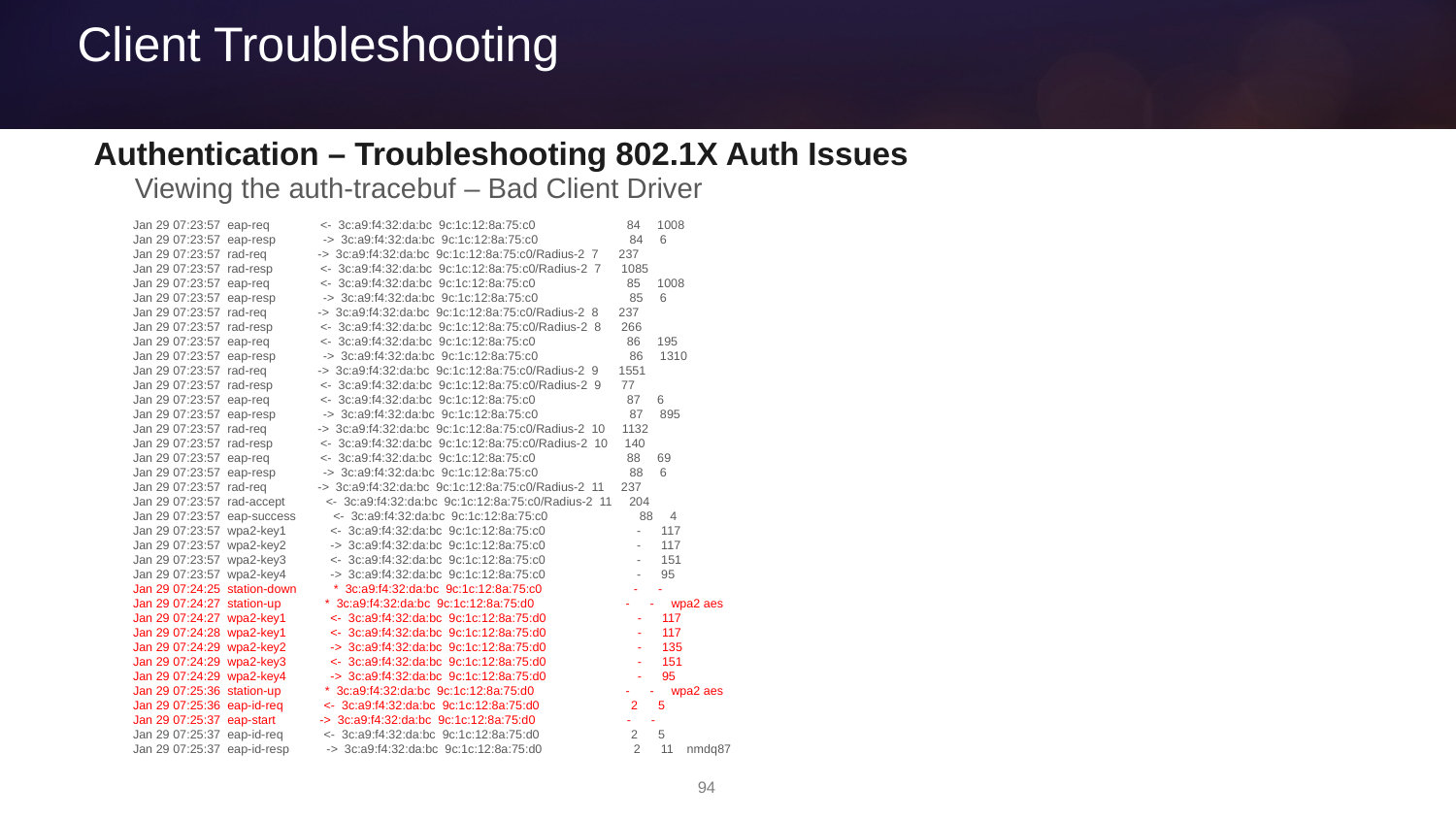

# Client Troubleshooting
Authentication – Troubleshooting 802.1X Auth Issues
Viewing the auth-tracebuf – Bad Client Driver

Jan 29 07:23:57  eap-req               <-  3c:a9:f4:32:da:bc  9c:1c:12:8a:75:c0                           84     1008
Jan 29 07:23:57  eap-resp              ->  3c:a9:f4:32:da:bc  9c:1c:12:8a:75:c0                           84     6
Jan 29 07:23:57  rad-req               ->  3c:a9:f4:32:da:bc  9c:1c:12:8a:75:c0/Radius-2  7      237
Jan 29 07:23:57  rad-resp              <-  3c:a9:f4:32:da:bc  9c:1c:12:8a:75:c0/Radius-2  7      1085
Jan 29 07:23:57  eap-req               <-  3c:a9:f4:32:da:bc  9c:1c:12:8a:75:c0                           85     1008
Jan 29 07:23:57  eap-resp              ->  3c:a9:f4:32:da:bc  9c:1c:12:8a:75:c0                           85     6
Jan 29 07:23:57  rad-req               ->  3c:a9:f4:32:da:bc  9c:1c:12:8a:75:c0/Radius-2  8      237
Jan 29 07:23:57  rad-resp              <-  3c:a9:f4:32:da:bc  9c:1c:12:8a:75:c0/Radius-2  8      266
Jan 29 07:23:57  eap-req               <-  3c:a9:f4:32:da:bc  9c:1c:12:8a:75:c0                           86     195
Jan 29 07:23:57  eap-resp              ->  3c:a9:f4:32:da:bc  9c:1c:12:8a:75:c0                           86     1310
Jan 29 07:23:57  rad-req               ->  3c:a9:f4:32:da:bc  9c:1c:12:8a:75:c0/Radius-2  9      1551
Jan 29 07:23:57  rad-resp              <-  3c:a9:f4:32:da:bc  9c:1c:12:8a:75:c0/Radius-2  9      77
Jan 29 07:23:57  eap-req               <-  3c:a9:f4:32:da:bc  9c:1c:12:8a:75:c0                           87     6
Jan 29 07:23:57  eap-resp              ->  3c:a9:f4:32:da:bc  9c:1c:12:8a:75:c0                           87     895
Jan 29 07:23:57  rad-req               ->  3c:a9:f4:32:da:bc  9c:1c:12:8a:75:c0/Radius-2  10     1132
Jan 29 07:23:57  rad-resp              <-  3c:a9:f4:32:da:bc  9c:1c:12:8a:75:c0/Radius-2  10     140
Jan 29 07:23:57  eap-req               <-  3c:a9:f4:32:da:bc  9c:1c:12:8a:75:c0                           88     69
Jan 29 07:23:57  eap-resp              ->  3c:a9:f4:32:da:bc  9c:1c:12:8a:75:c0                           88     6
Jan 29 07:23:57  rad-req               ->  3c:a9:f4:32:da:bc  9c:1c:12:8a:75:c0/Radius-2  11     237
Jan 29 07:23:57  rad-accept            <-  3c:a9:f4:32:da:bc  9c:1c:12:8a:75:c0/Radius-2  11     204
Jan 29 07:23:57  eap-success           <-  3c:a9:f4:32:da:bc  9c:1c:12:8a:75:c0                           88     4
Jan 29 07:23:57  wpa2-key1             <-  3c:a9:f4:32:da:bc  9c:1c:12:8a:75:c0                           -      117
Jan 29 07:23:57  wpa2-key2             ->  3c:a9:f4:32:da:bc  9c:1c:12:8a:75:c0                           -      117
Jan 29 07:23:57  wpa2-key3             <-  3c:a9:f4:32:da:bc  9c:1c:12:8a:75:c0                           -      151
Jan 29 07:23:57  wpa2-key4             ->  3c:a9:f4:32:da:bc  9c:1c:12:8a:75:c0                           -      95
Jan 29 07:24:25  station-down           *  3c:a9:f4:32:da:bc  9c:1c:12:8a:75:c0                           -      -
Jan 29 07:24:27  station-up             *  3c:a9:f4:32:da:bc  9c:1c:12:8a:75:d0                           -      -     wpa2 aes
Jan 29 07:24:27  wpa2-key1             <-  3c:a9:f4:32:da:bc  9c:1c:12:8a:75:d0                           -      117
Jan 29 07:24:28  wpa2-key1             <-  3c:a9:f4:32:da:bc  9c:1c:12:8a:75:d0                           -      117
Jan 29 07:24:29  wpa2-key2             ->  3c:a9:f4:32:da:bc  9c:1c:12:8a:75:d0                           -      135
Jan 29 07:24:29  wpa2-key3             <-  3c:a9:f4:32:da:bc  9c:1c:12:8a:75:d0                           -      151
Jan 29 07:24:29  wpa2-key4             ->  3c:a9:f4:32:da:bc  9c:1c:12:8a:75:d0                           -      95
Jan 29 07:25:36  station-up             *  3c:a9:f4:32:da:bc  9c:1c:12:8a:75:d0                           -      -     wpa2 aes
Jan 29 07:25:36  eap-id-req            <-  3c:a9:f4:32:da:bc  9c:1c:12:8a:75:d0                           2      5
Jan 29 07:25:37  eap-start             ->  3c:a9:f4:32:da:bc  9c:1c:12:8a:75:d0                           -      -
Jan 29 07:25:37  eap-id-req            <-  3c:a9:f4:32:da:bc  9c:1c:12:8a:75:d0                           2      5
Jan 29 07:25:37  eap-id-resp           ->  3c:a9:f4:32:da:bc  9c:1c:12:8a:75:d0                           2      11    nmdq87